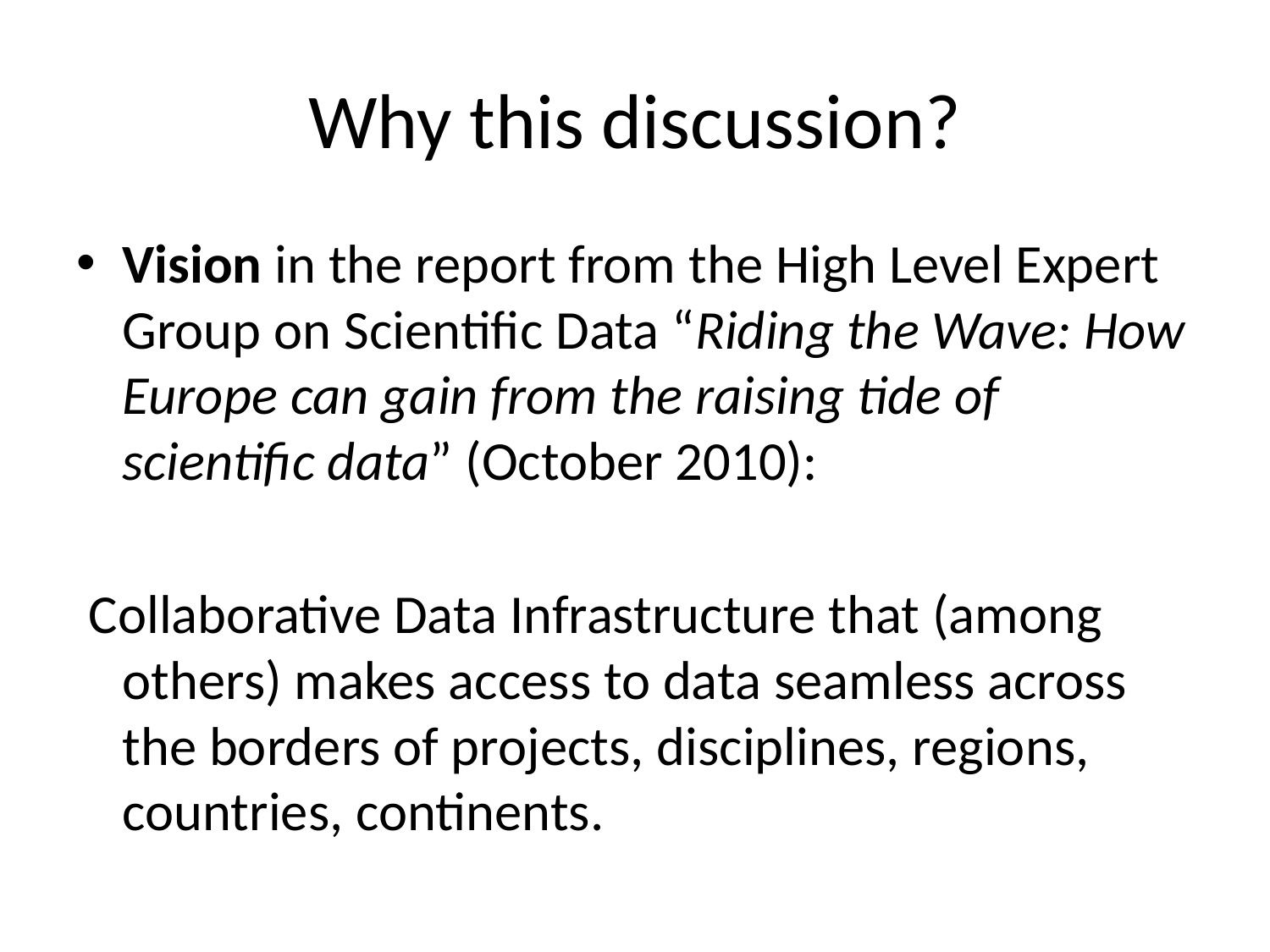

# Why this discussion?
Vision in the report from the High Level Expert Group on Scientific Data “Riding the Wave: How Europe can gain from the raising tide of scientific data” (October 2010):

 Collaborative Data Infrastructure that (among others) makes access to data seamless across the borders of projects, disciplines, regions, countries, continents.